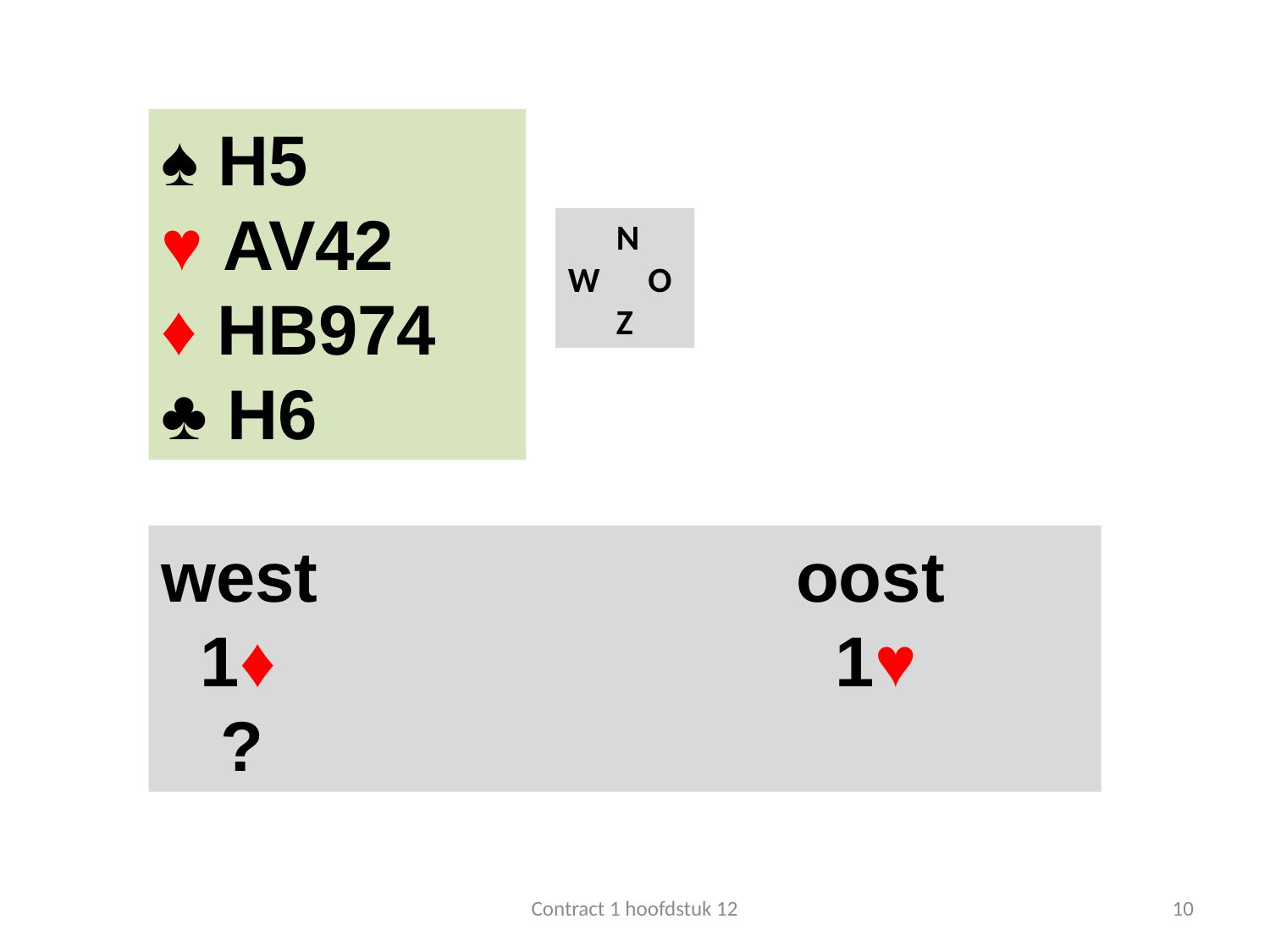

#
♠ H5
♥ AV42
♦ HB974
♣ H6
      N
W      O
      Z
west   				oost
  1♦ 				  1♥
   ?

Contract 1 hoofdstuk 12
10